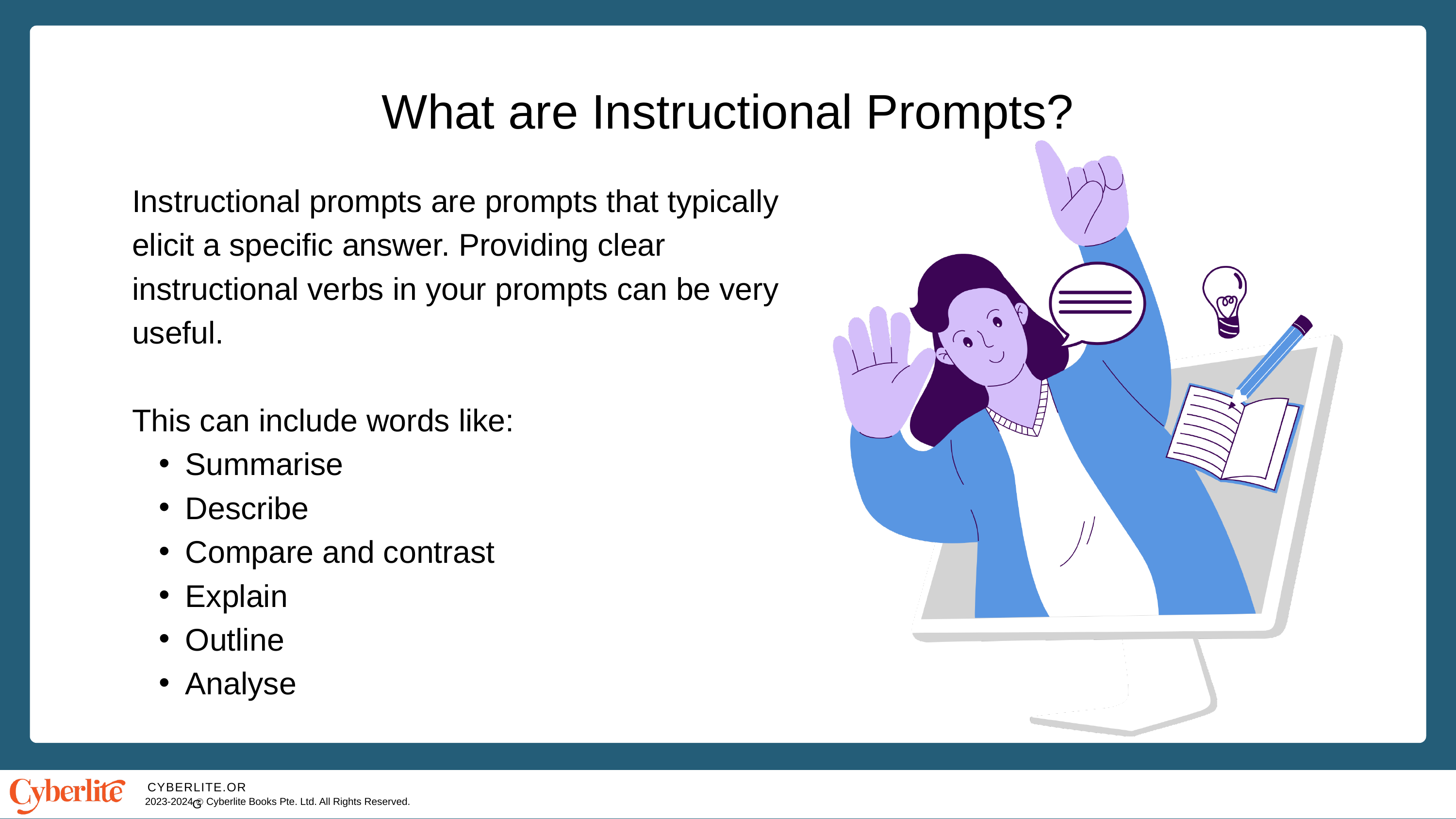

What are Instructional Prompts?

Instructional prompts are prompts that typically elicit a specific answer. Providing clear instructional verbs in your prompts can be very useful.

This can include words like:
Summarise
Describe
Compare and contrast
Explain
Outline
Analyse

CYBERLITE.ORG
2023-2024 Ⓒ Cyberlite Books Pte. Ltd. All Rights Reserved.